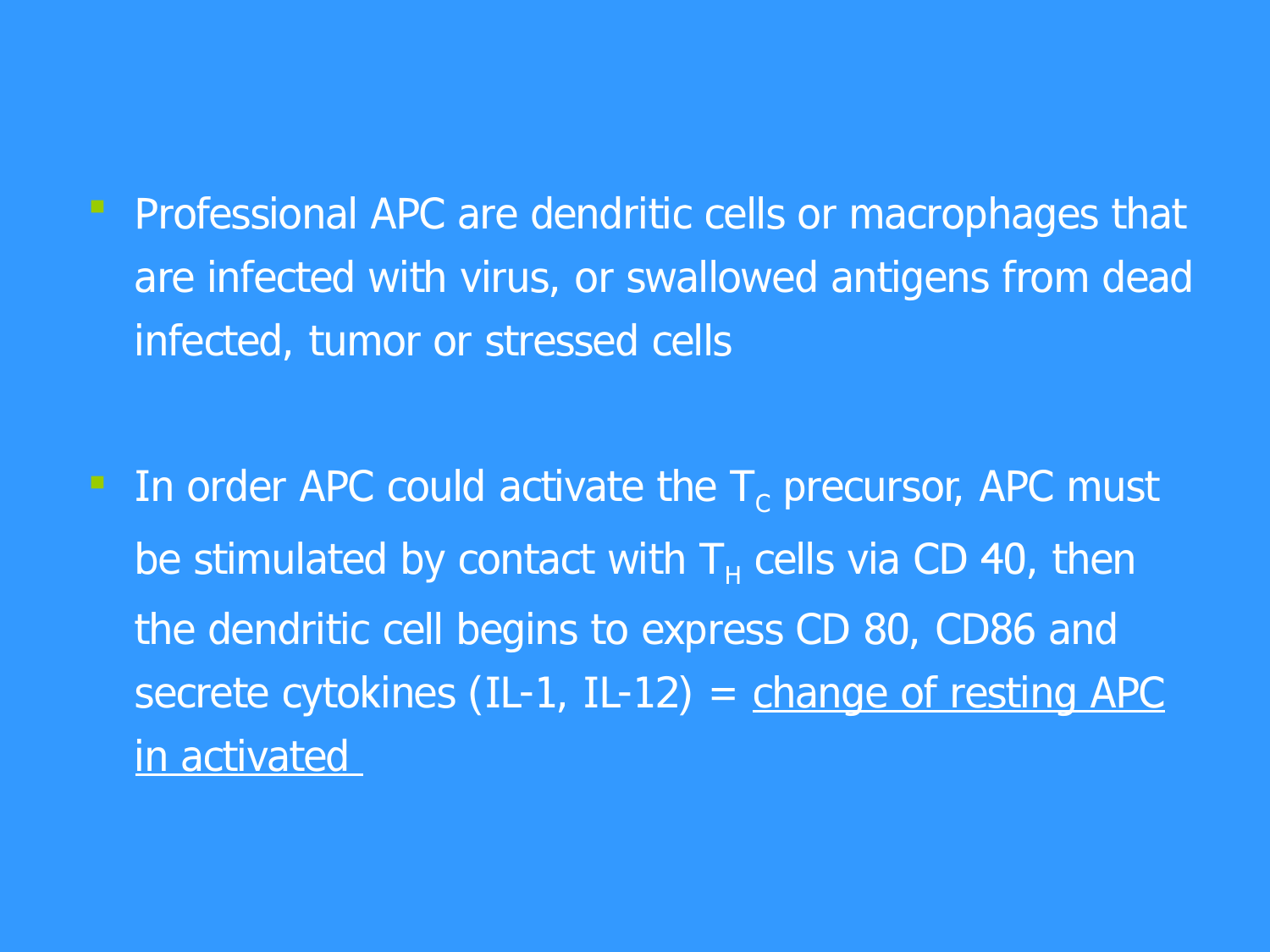

Professional APC are dendritic cells or macrophages that are infected with virus, or swallowed antigens from dead infected, tumor or stressed cells

In order APC could activate the TC precursor, APC must be stimulated by contact with TH cells via CD 40, then the dendritic cell begins to express CD 80, CD86 and secrete cytokines (IL-1, IL-12) = change of resting APC in activated